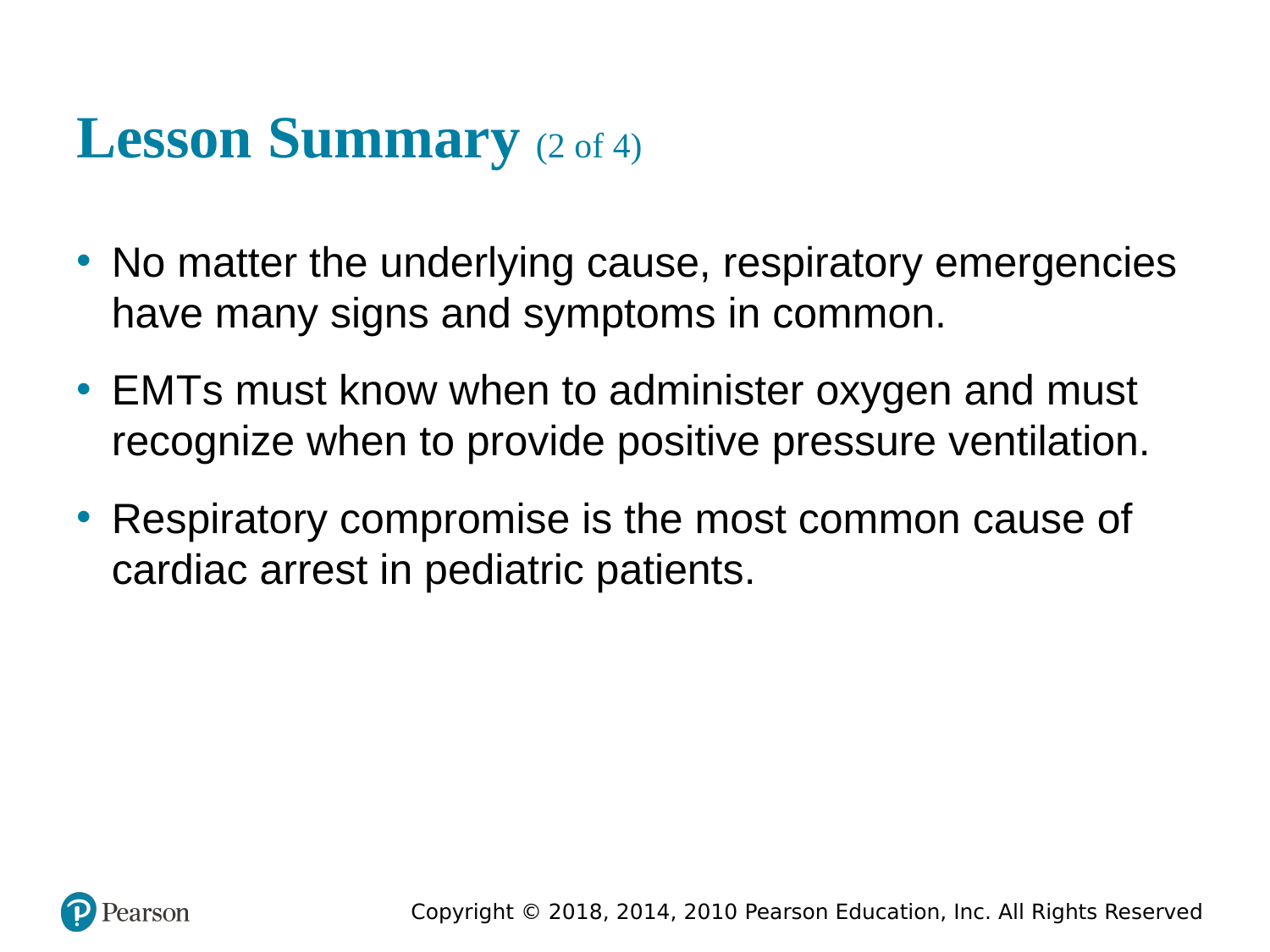

# Lesson Summary (2 of 4)
No matter the underlying cause, respiratory emergencies have many signs and symptoms in common.
E M T s must know when to administer oxygen and must recognize when to provide positive pressure ventilation.
Respiratory compromise is the most common cause of cardiac arrest in pediatric patients.